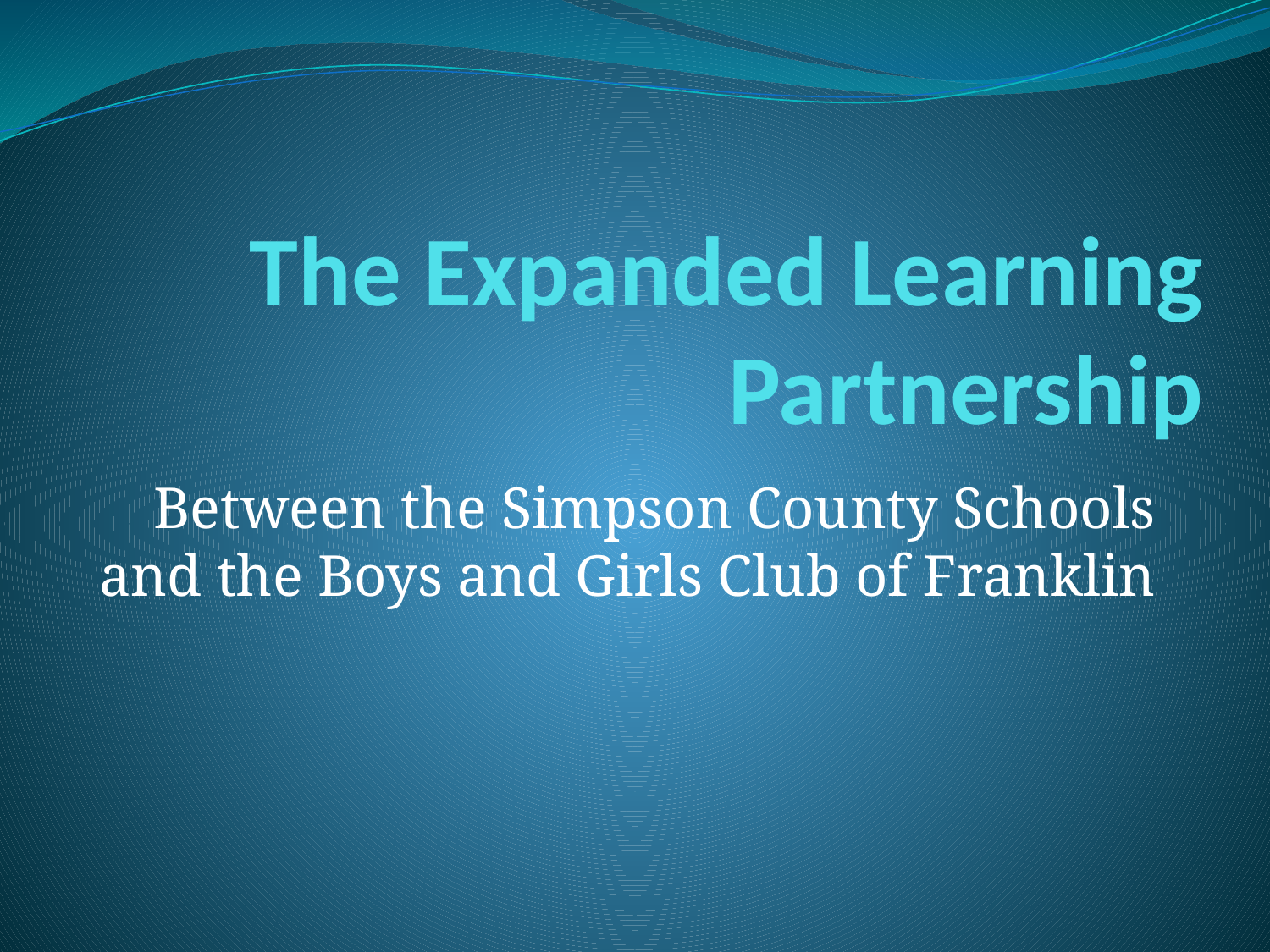

# The Expanded Learning Partnership
Between the Simpson County Schools and the Boys and Girls Club of Franklin